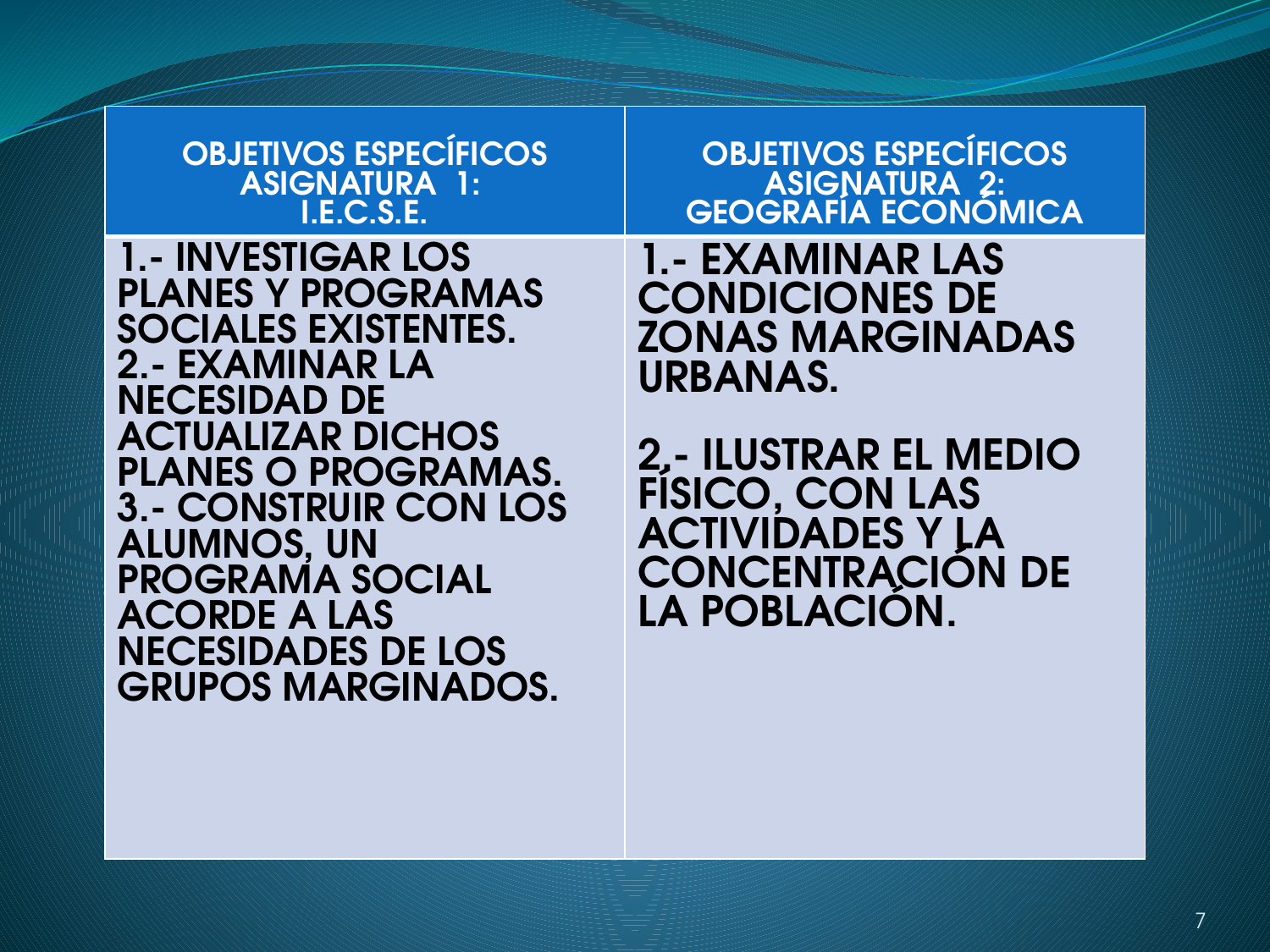

#
| OBJETIVOS ESPECÍFICOS ASIGNATURA 1: I.E.C.S.E. | OBJETIVOS ESPECÍFICOS ASIGNATURA 2: GEOGRAFÍA ECONÓMICA |
| --- | --- |
| 1.- INVESTIGAR LOS PLANES Y PROGRAMAS SOCIALES EXISTENTES. 2.- EXAMINAR LA NECESIDAD DE ACTUALIZAR DICHOS PLANES O PROGRAMAS. 3.- CONSTRUIR CON LOS ALUMNOS, UN PROGRAMA SOCIAL ACORDE A LAS NECESIDADES DE LOS GRUPOS MARGINADOS. | 1.- EXAMINAR LAS CONDICIONES DE ZONAS MARGINADAS URBANAS. 2.- ILUSTRAR EL MEDIO FÍSICO, CON LAS ACTIVIDADES Y LA CONCENTRACIÓN DE LA POBLACIÓN. |
7